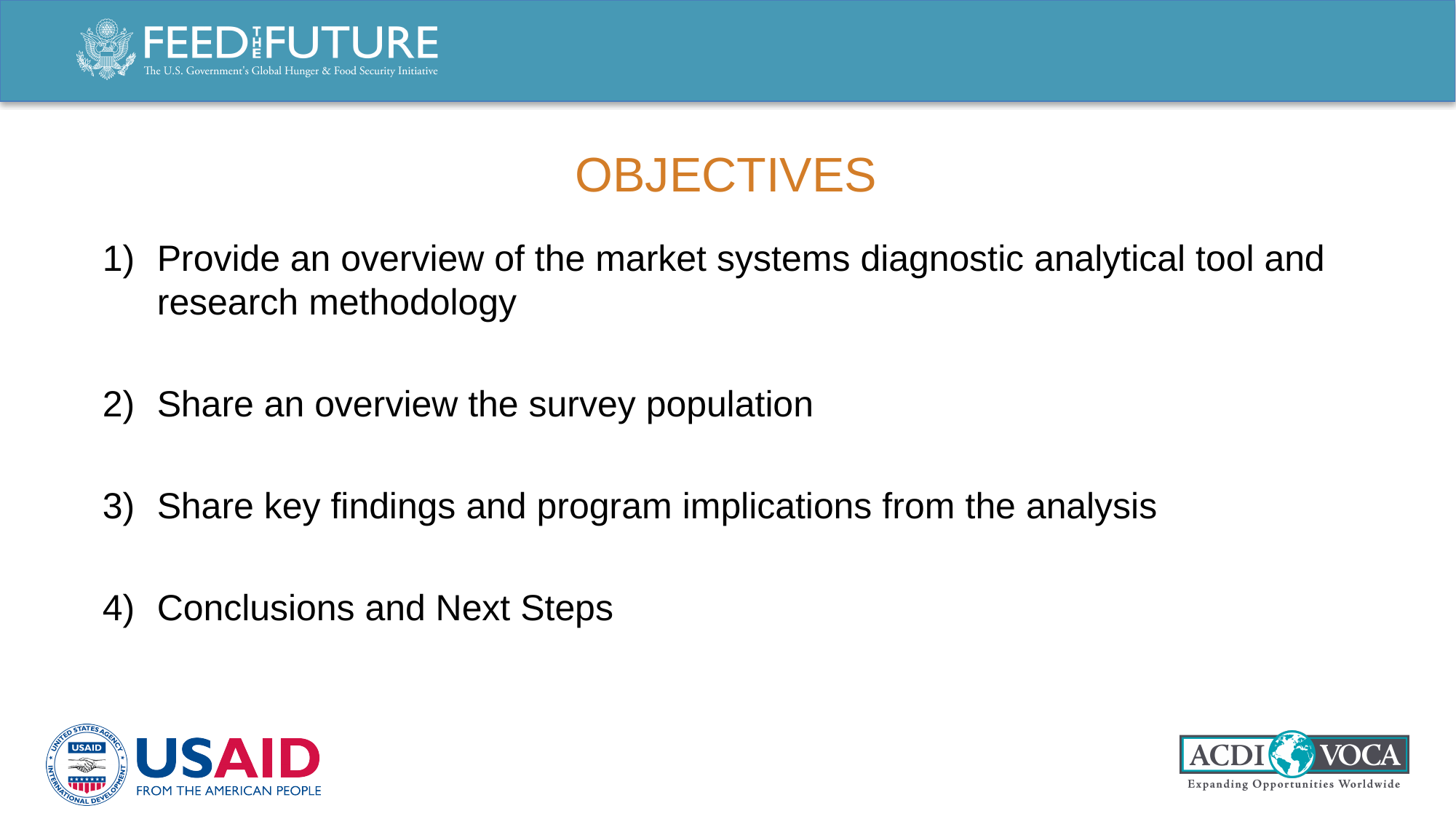

# Objectives
Provide an overview of the market systems diagnostic analytical tool and research methodology

Share an overview the survey population

Share key findings and program implications from the analysis

Conclusions and Next Steps